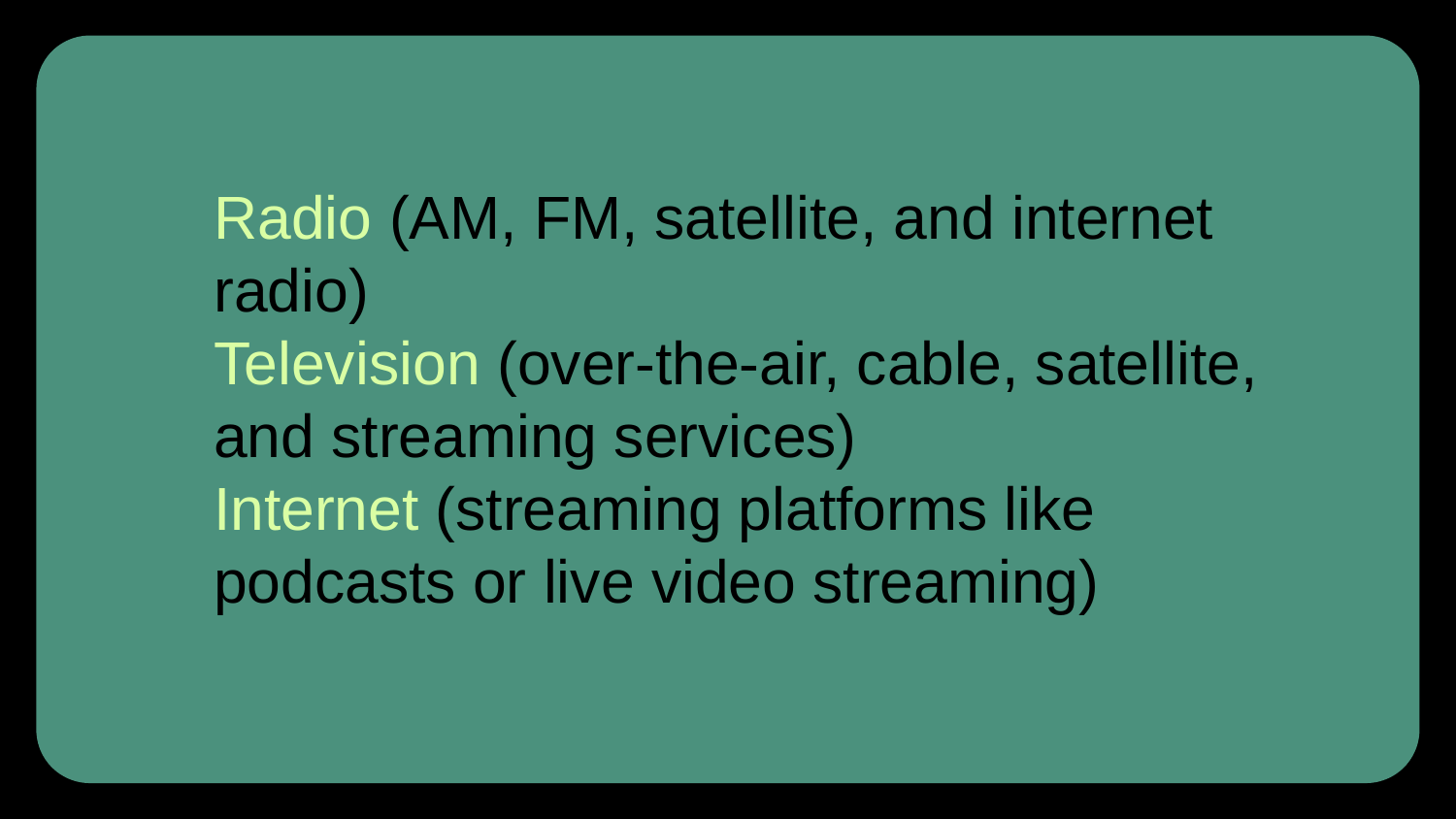

# Radio (AM, FM, satellite, and internet radio)
Television (over-the-air, cable, satellite, and streaming services)
Internet (streaming platforms like podcasts or live video streaming)